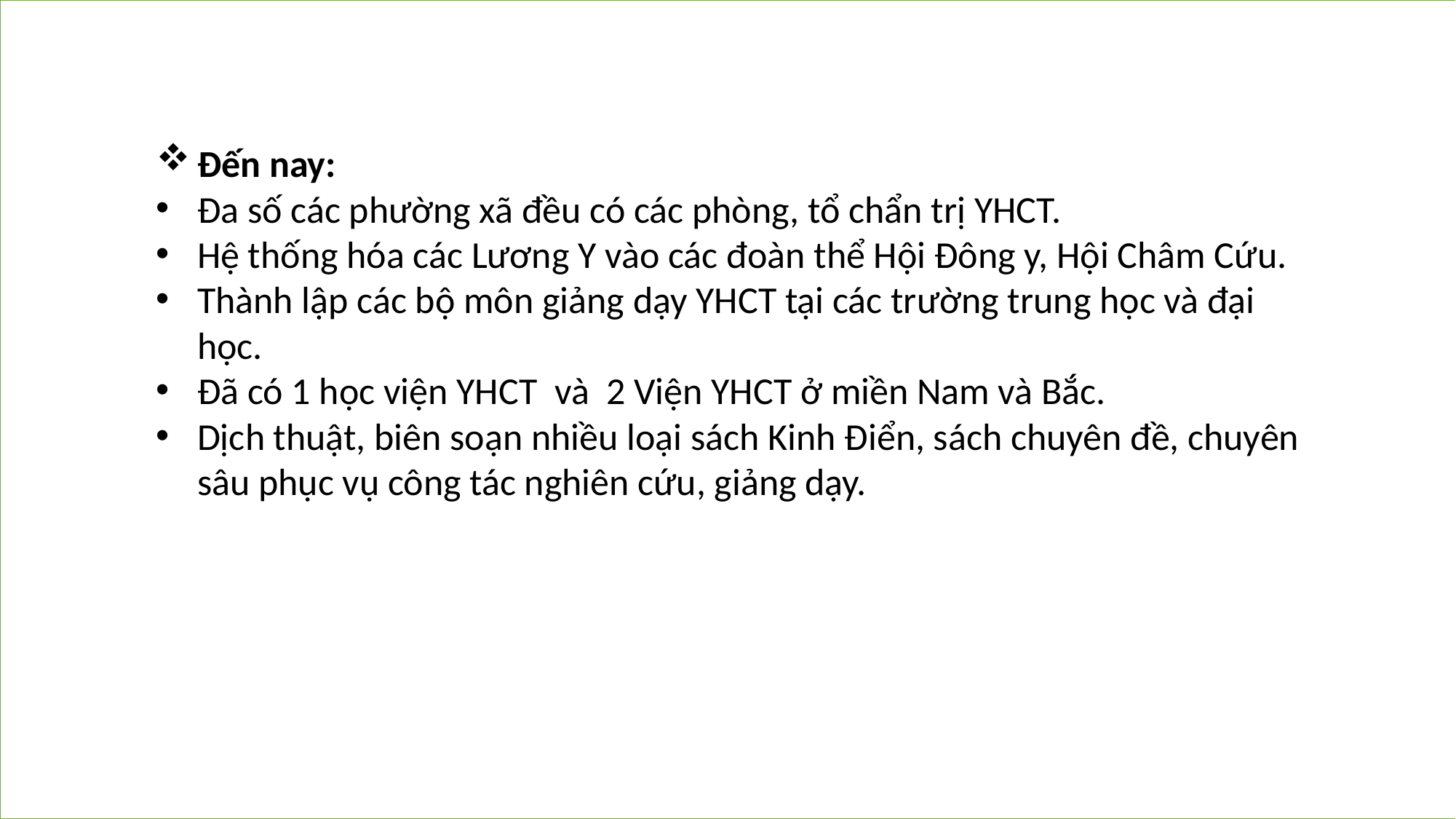

Thời Kỳ Đấu Tranh Giành Độc Lập Lần Thứ II (1407-1427)
Nhà Minh xâm lược cướp hết các sách vở, thuốc và đem các danh y Việt Nam về nước ... do đó Y học không phát triển được.

Thời Kỳ Độc Lập Dưới Các Triều Đại Hậu Lê, Tây sơn, Nguyễn (1428-1876)
Bộ Luật Hồng Đức có đặt quy chế về nghề Y : trừng phạt thầy thuốc kém đạo đức, ban hành quy chế pháp y khám án mạng tử thi...
Mở các khóa thi tuyển lương y, tổ chức khoa giảng dạy ở Thái y viện, đặt các học chức ở phủ, huyện để dạy nghề thuốc
Tổ chức được Cục Nam Dược nghiên cứu thuốc trị bệnh cho quân đội và nhân dân.

Thời Kỳ Pháp Xâm Lược (1884-1945)
Giải tán các tổ chức y tế thời nhà Nguyễn, loại YHCT ra khỏi tổ chức y tế bảo hộ, đưa nền y tế thực dân vào. thầy thuốc YHCT chỉ hoạt động nhỏ lẻ trong dân gian.
Thời kỳ việt nam dân chủ cộng hòa (1945-1976)
Phục hồi nền YHCT.
Chủ trương kết hợp YHCT & YHHĐ để phục vụ tốt sức khỏe cho nhân dân.
Ngày 10-12 - 1957 thành lập Hội Đông Y Việt Nam.
Năm 1995 do hợp tác quốc tế Việt Nam là thành viên của Hiệp Hội Châm Cứu Thế Giới nên Hội Đông y tách ra thêm Hội Châm Cứu Việt Nam.
Phổ biến các phương pháp trị bệnh không dùng thuốc.

Đến nay:
Đa số các phường xã đều có các phòng, tổ chẩn trị YHCT.
Hệ thống hóa các Lương Y vào các đoàn thể Hội Đông y, Hội Châm Cứu.
Thành lập các bộ môn giảng dạy YHCT tại các trường trung học và đại học.
Đã có 1 học viện YHCT  và  2 Viện YHCT ở miền Nam và Bắc.
Dịch thuật, biên soạn nhiều loại sách Kinh Điển, sách chuyên đề, chuyên sâu phục vụ công tác nghiên cứu, giảng dạy.